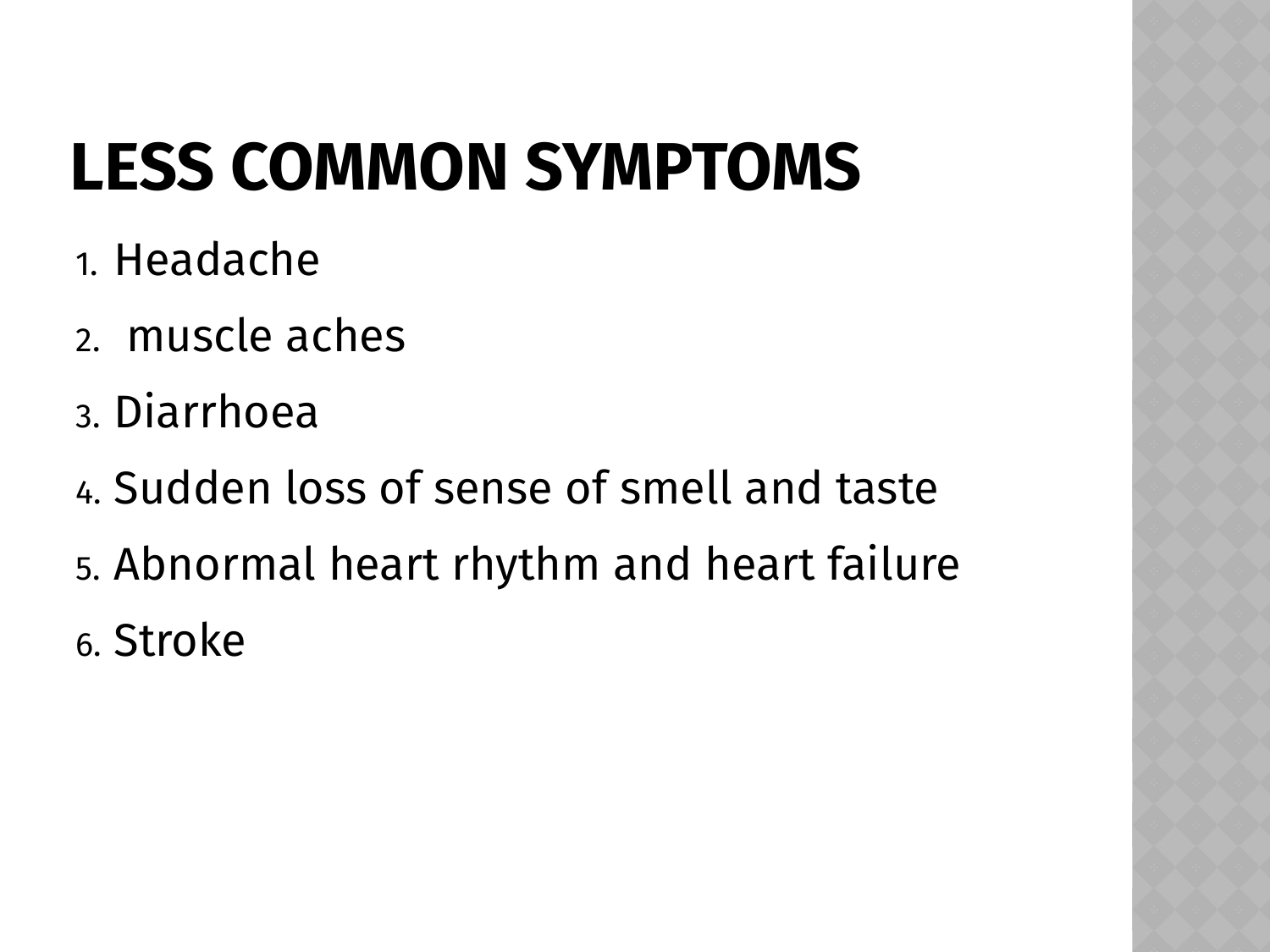

# Less common symptoms
Headache
 muscle aches
Diarrhoea
Sudden loss of sense of smell and taste
Abnormal heart rhythm and heart failure
Stroke